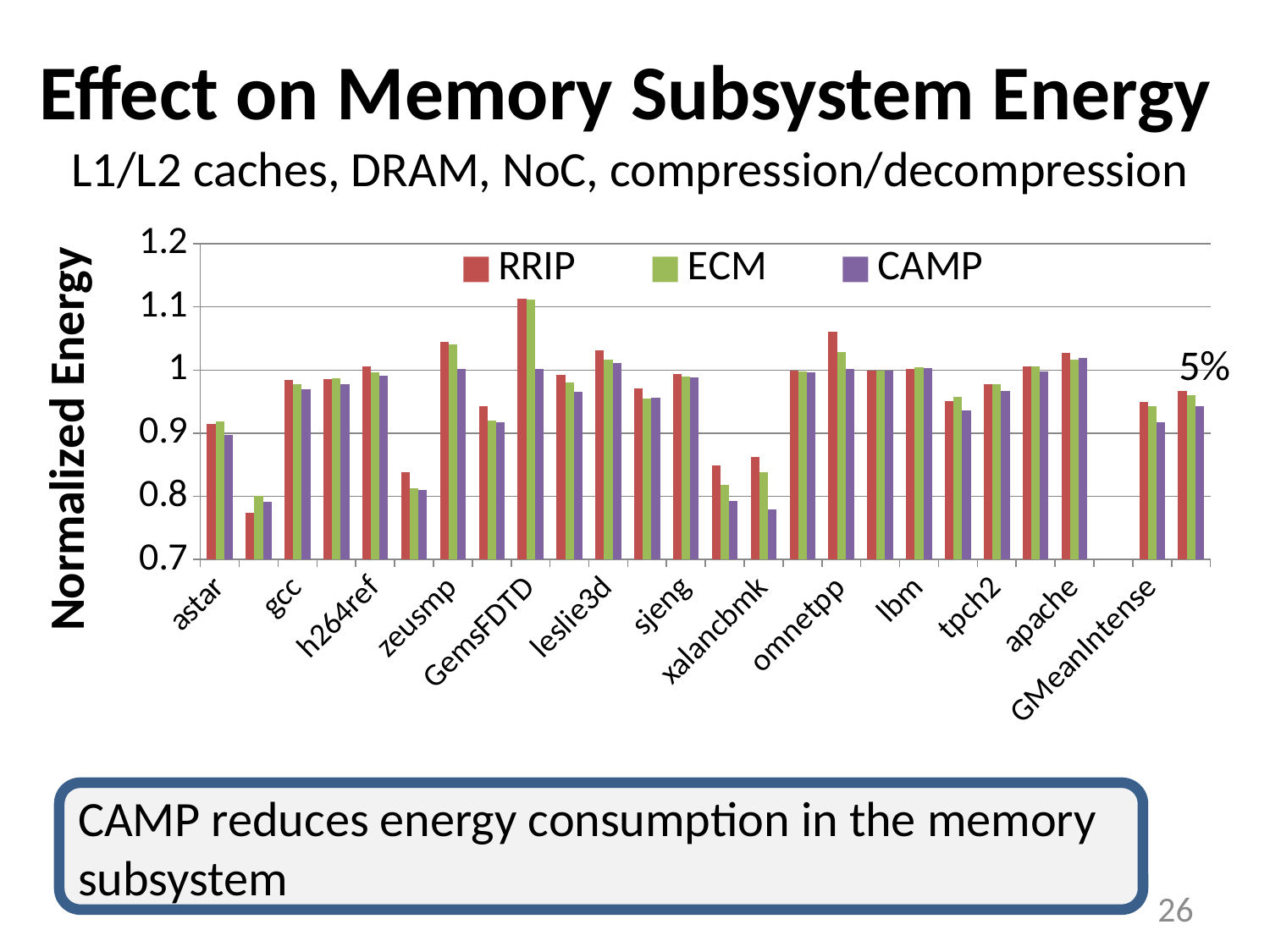

# Effect on Memory Subsystem Energy
L1/L2 caches, DRAM, NoC, compression/decompression

### Chart

| Category | RRIP | ECM | CAMP |
|---|---|---|---|
| astar | 0.914452418556921 | 0.918571474261875 | 0.89718218366923 |
| cactusADM | 0.773757371150736 | 0.800753177420553 | 0.791283676397333 |
| gcc | 0.984784353556224 | 0.977860879999836 | 0.970157869193862 |
| gobmk | 0.985944922625399 | 0.987321170859696 | 0.977345927900805 |
| h264ref | 1.006301655968674 | 0.996908332024861 | 0.990735752439891 |
| soplex | 0.838783603133333 | 0.81330558783952 | 0.81071009375485 |
| zeusmp | 1.04398767344702 | 1.040399344864676 | 1.002201922544494 |
| bzip2 | 0.942925944046069 | 0.919818109700517 | 0.916832656980152 |
| GemsFDTD | 1.112989569906896 | 1.111371577393304 | 1.002064381271172 |
| gromacs | 0.992303821335965 | 0.980956705527855 | 0.965847406826989 |
| leslie3d | 1.031465009619223 | 1.01614742799826 | 1.01170381425291 |
| perlbench | 0.971034890946701 | 0.954165917645568 | 0.956380483022216 |
| sjeng | 0.99319607425032 | 0.990359897895401 | 0.987956307355773 |
| sphinx3 | 0.849517032689604 | 0.818657845932666 | 0.793158697018855 |
| xalancbmk | 0.862904706936795 | 0.838571625573239 | 0.779932489193488 |
| milc | 0.998613223185598 | 0.998047286139632 | 0.996774255165061 |
| omnetpp | 1.060787570466836 | 1.028083556194716 | 1.001961630966575 |
| libquantum | 0.998786774368282 | 0.99863893075766 | 0.998742639100015 |
| lbm | 1.001329608709106 | 1.004518093892121 | 1.003639563504776 |
| mcf | 0.95106447933045 | 0.958122814496652 | 0.936207257537136 |
| tpch2 | 0.977162845064428 | 0.977346005065624 | 0.966310123608992 |
| tpch6 | 1.005204618779671 | 1.005662379860102 | 0.99778442204432 |
| apache | 1.026533420489864 | 1.016611260737575 | 1.019332664193745 |
|  | None | None | None |
| GMeanIntense | 0.950107703019948 | 0.942955945982585 | 0.917970067348889 |
| GMeanAll | 0.967443189726004 | 0.959910394333879 | 0.943412350888389 |
5%
CAMP reduces energy consumption in the memory subsystem
26